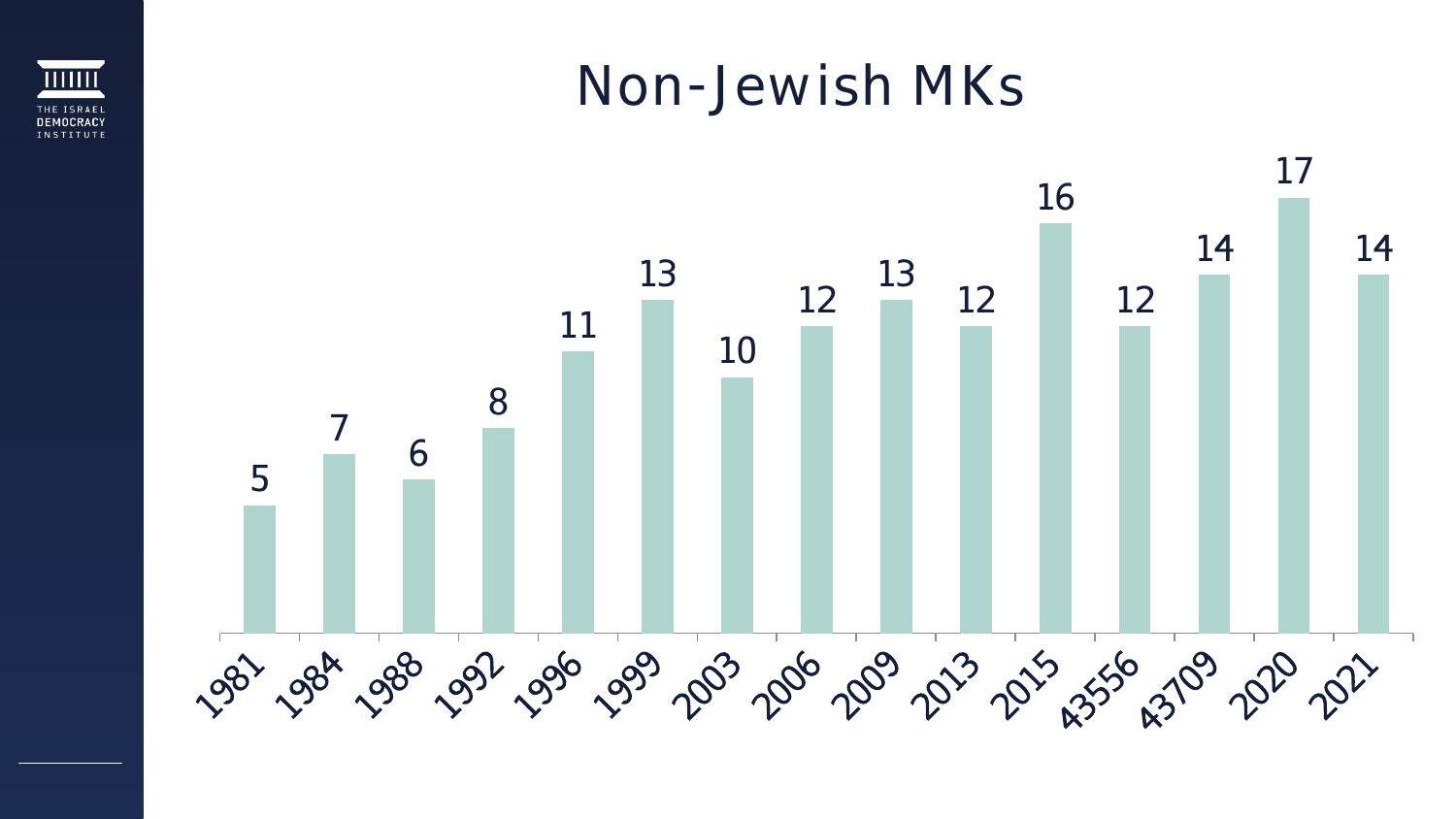

# Non-Jewish MKs

### Chart

| Category | Series 1 |
|---|---|
| 1981 | 5.0 |
| 1984 | 7.0 |
| 1988 | 6.0 |
| 1992 | 8.0 |
| 1996 | 11.0 |
| 1999 | 13.0 |
| 2003 | 10.0 |
| 2006 | 12.0 |
| 2009 | 13.0 |
| 2013 | 12.0 |
| 2015 | 16.0 |
| 43556 | 12.0 |
| 43709 | 14.0 |
| 2020 | 17.0 |
| 2021 | 14.0 |